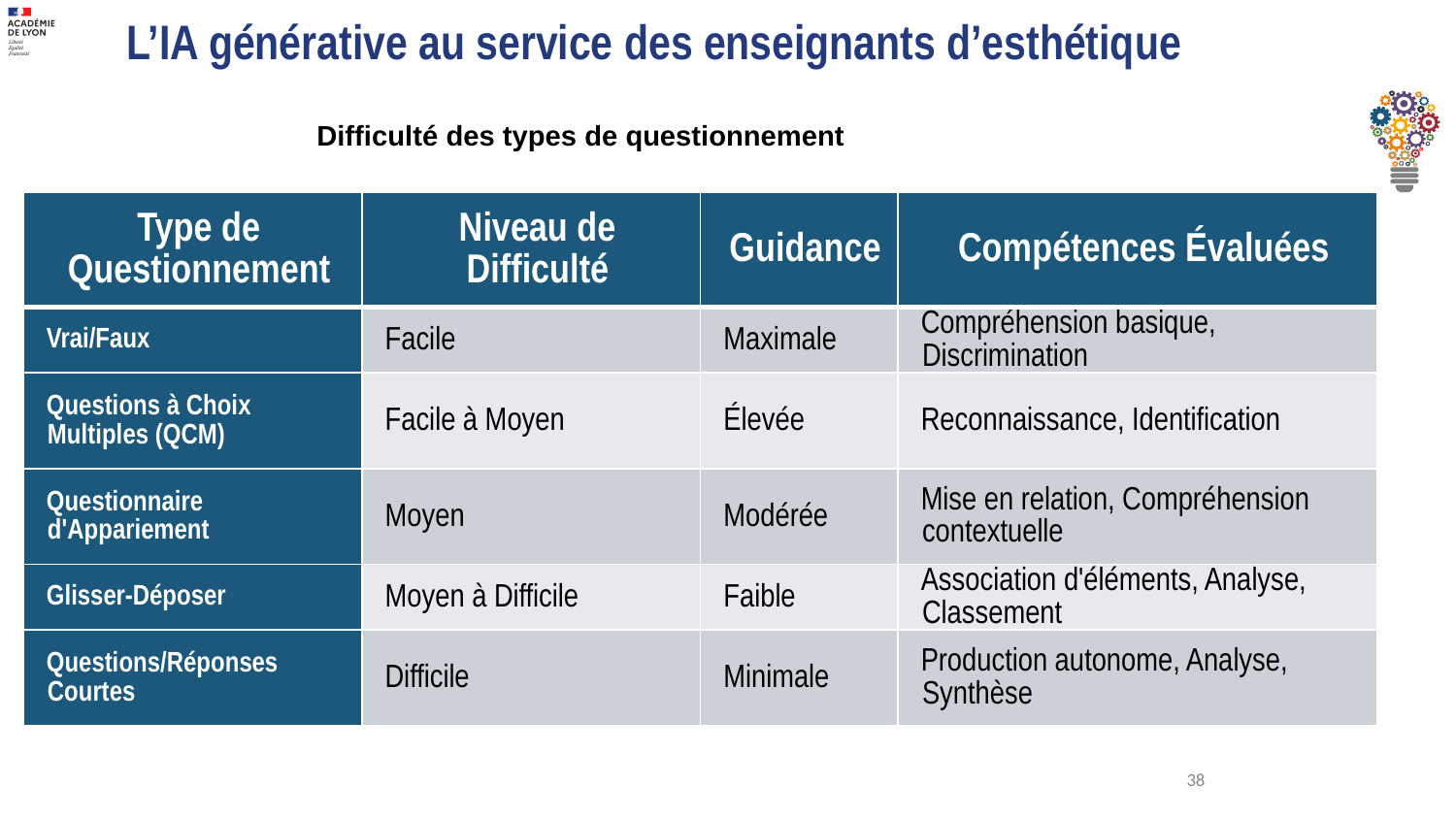

# L’IA générative au service des enseignants d’esthétique

Difficulté des types de questionnement
| Type de Questionnement | Niveau de Difficulté | Guidance | Compétences Évaluées |
| --- | --- | --- | --- |
| Vrai/Faux | Facile | Maximale | Compréhension basique, Discrimination |
| Questions à Choix Multiples (QCM) | Facile à Moyen | Élevée | Reconnaissance, Identification |
| Questionnaire d'Appariement | Moyen | Modérée | Mise en relation, Compréhension contextuelle |
| Glisser-Déposer | Moyen à Difficile | Faible | Association d'éléments, Analyse, Classement |
| Questions/Réponses Courtes | Difficile | Minimale | Production autonome, Analyse, Synthèse |
38